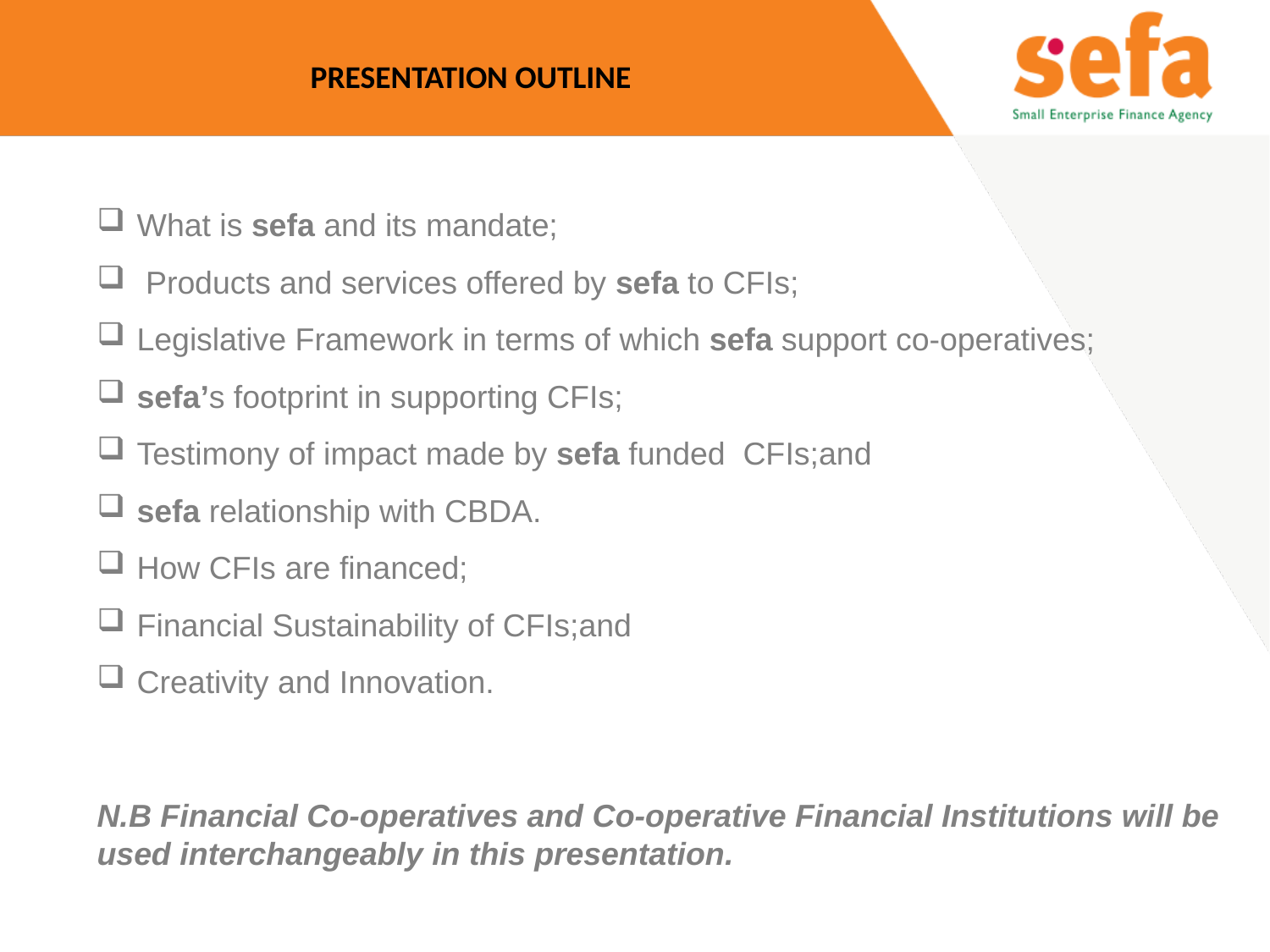

PRESENTATION OUTLINE
What is sefa and its mandate;
 Products and services offered by sefa to CFIs;
Legislative Framework in terms of which sefa support co-operatives;
sefa’s footprint in supporting CFIs;
Testimony of impact made by sefa funded  CFIs;and
sefa relationship with CBDA.
How CFIs are financed;
Financial Sustainability of CFIs;and
Creativity and Innovation.

N.B Financial Co-operatives and Co-operative Financial Institutions will be used interchangeably in this presentation.